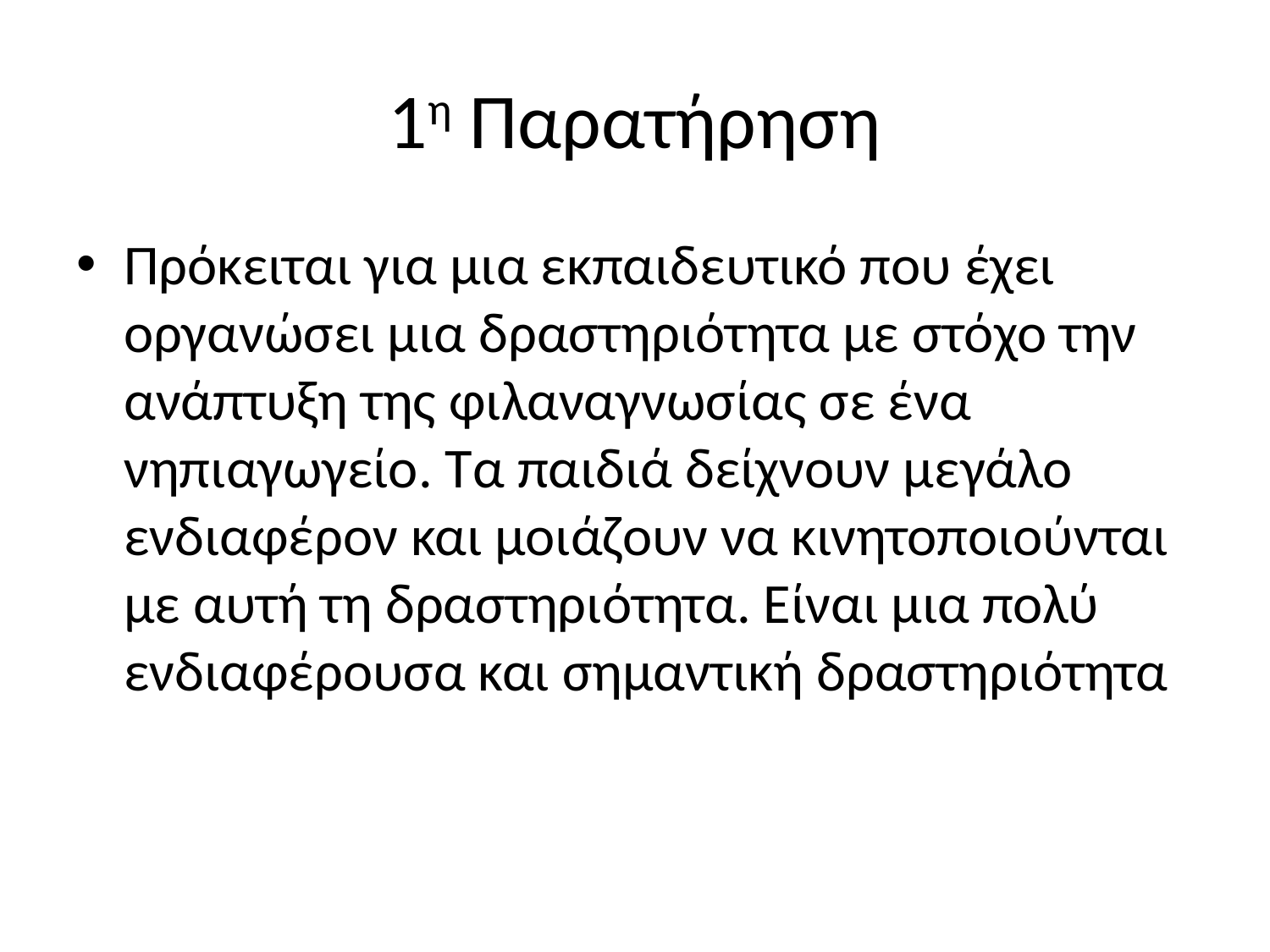

# 1η Παρατήρηση
Πρόκειται για μια εκπαιδευτικό που έχει οργανώσει μια δραστηριότητα με στόχο την ανάπτυξη της φιλαναγνωσίας σε ένα νηπιαγωγείο. Τα παιδιά δείχνουν μεγάλο ενδιαφέρον και μοιάζουν να κινητοποιούνται με αυτή τη δραστηριότητα. Είναι μια πολύ ενδιαφέρουσα και σημαντική δραστηριότητα